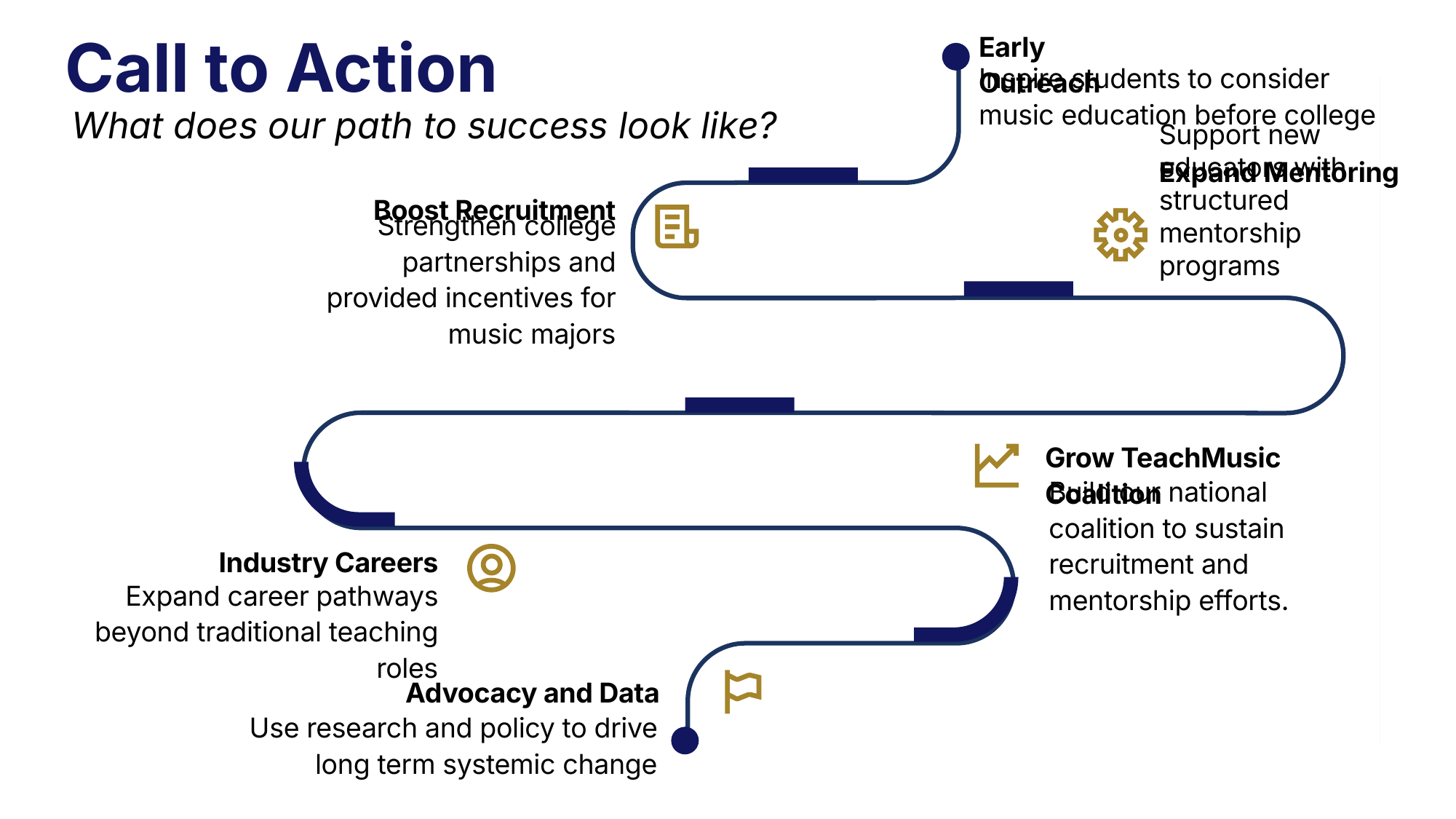

Early Outreach
Call to Action

Inspire students to consider music education before college

What does our path to success look like?
Expand Mentoring

Support new educators with structured mentorship programs
Boost Recruitment

Strengthen college partnerships and provided incentives for music majors

Grow TeachMusic Coalition

Build our national coalition to sustain recruitment and mentorship efforts.
Industry Careers

Expand career pathways beyond traditional teaching roles

Advocacy and Data
Use research and policy to drive long term systemic change